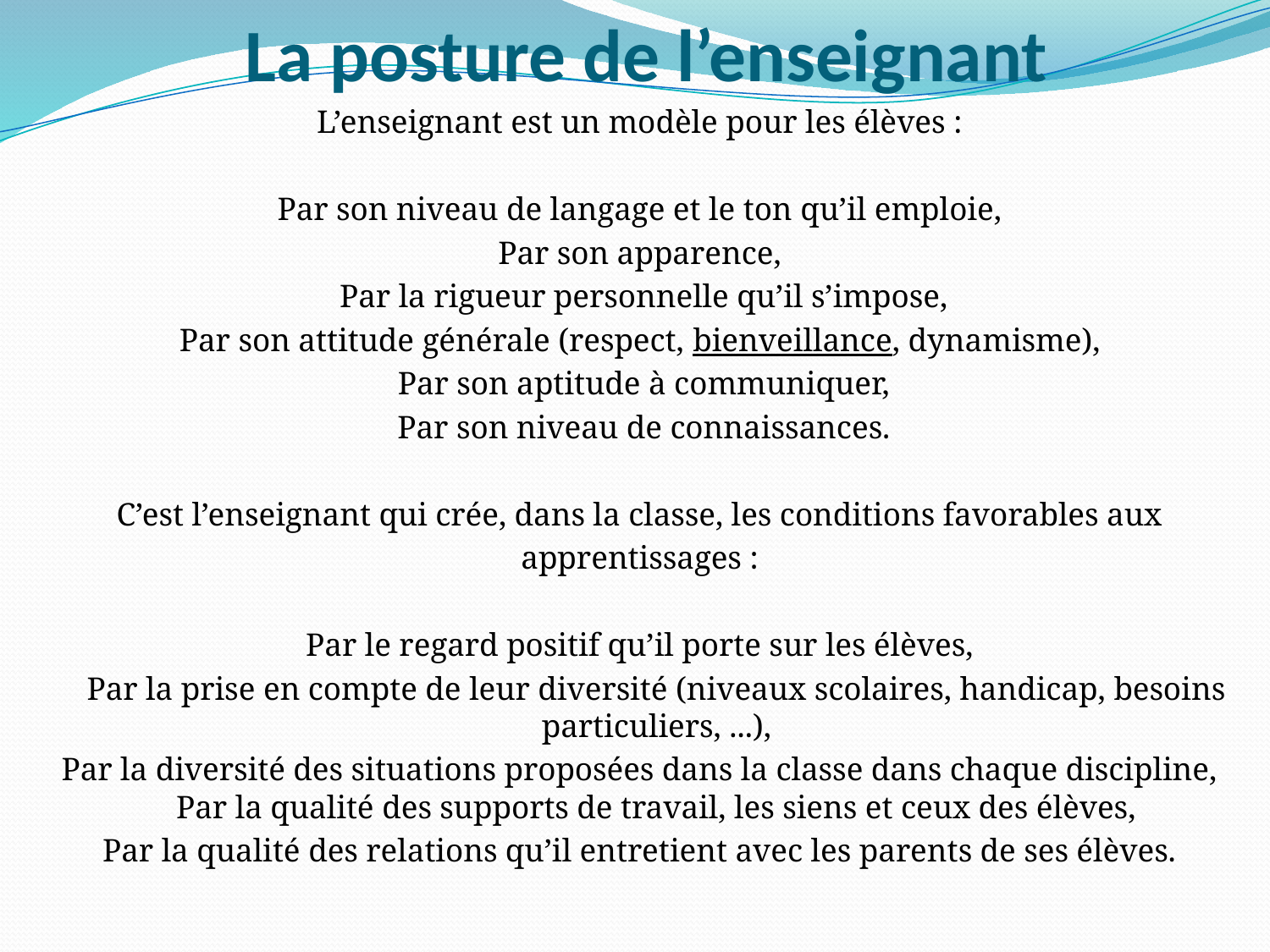

# La posture de l’enseignant
L’enseignant est un modèle pour les élèves :

Par son niveau de langage et le ton qu’il emploie,
Par son apparence,
 Par la rigueur personnelle qu’il s’impose,
Par son attitude générale (respect, bienveillance, dynamisme),
 Par son aptitude à communiquer,
 Par son niveau de connaissances.

C’est l’enseignant qui crée, dans la classe, les conditions favorables aux
apprentissages :

Par le regard positif qu’il porte sur les élèves,
	Par la prise en compte de leur diversité (niveaux scolaires, handicap, besoins particuliers, ...),
Par la diversité des situations proposées dans la classe dans chaque discipline, Par la qualité des supports de travail, les siens et ceux des élèves,
Par la qualité des relations qu’il entretient avec les parents de ses élèves.